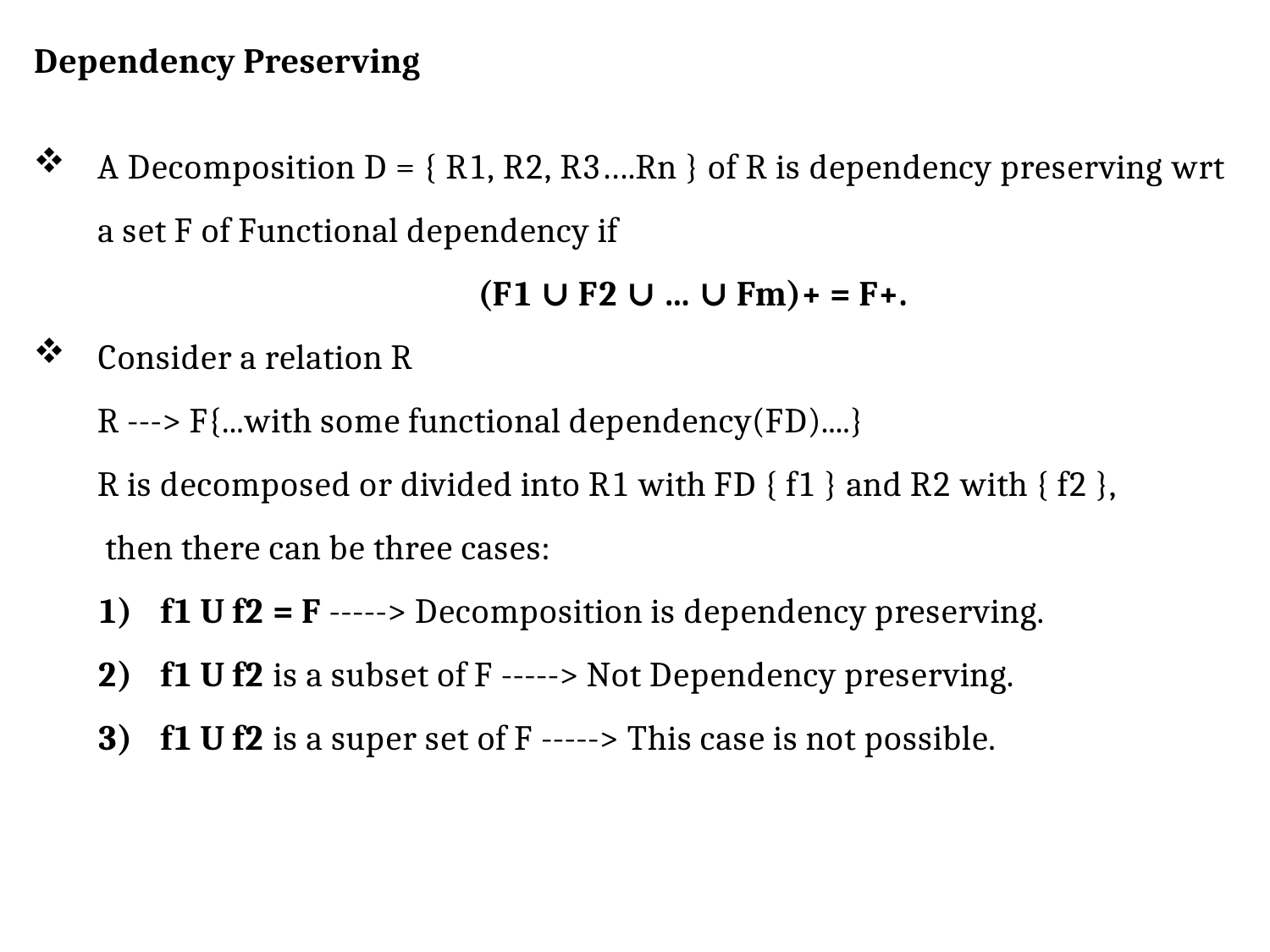

Dependency Preserving

A Decomposition D = { R1, R2, R3….Rn } of R is dependency preserving wrt a set F of Functional dependency if
				(F1 ∪ F2 ∪ … ∪ Fm)+ = F+.
Consider a relation R
	R ---> F{...with some functional dependency(FD)....}
	R is decomposed or divided into R1 with FD { f1 } and R2 with { f2 },
	 then there can be three cases:
f1 U f2 = F -----> Decomposition is dependency preserving.
f1 U f2 is a subset of F -----> Not Dependency preserving.
f1 U f2 is a super set of F -----> This case is not possible.